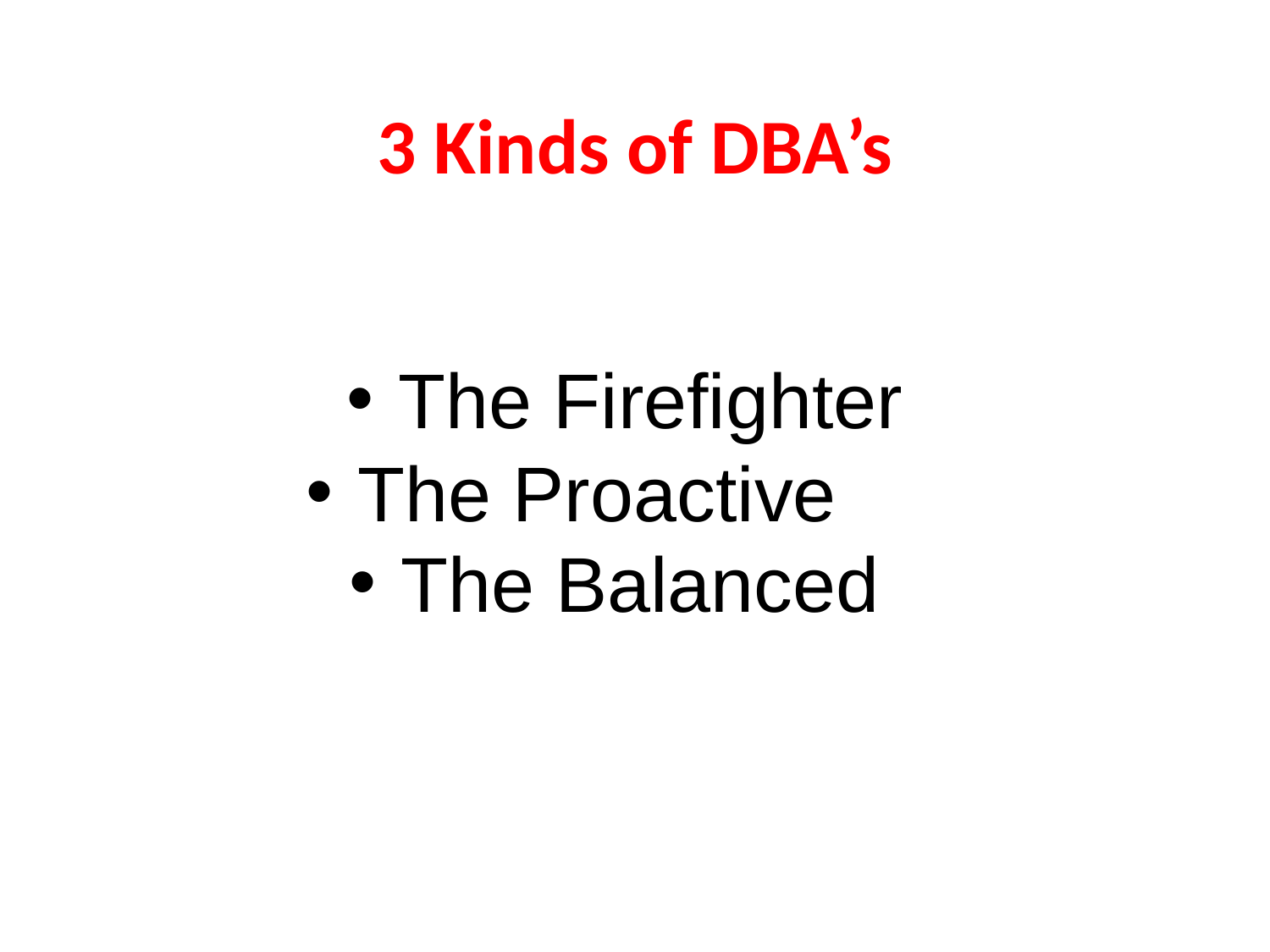

# 3 Kinds of DBA’s
 The Firefighter

 The Proactive

 The Balanced